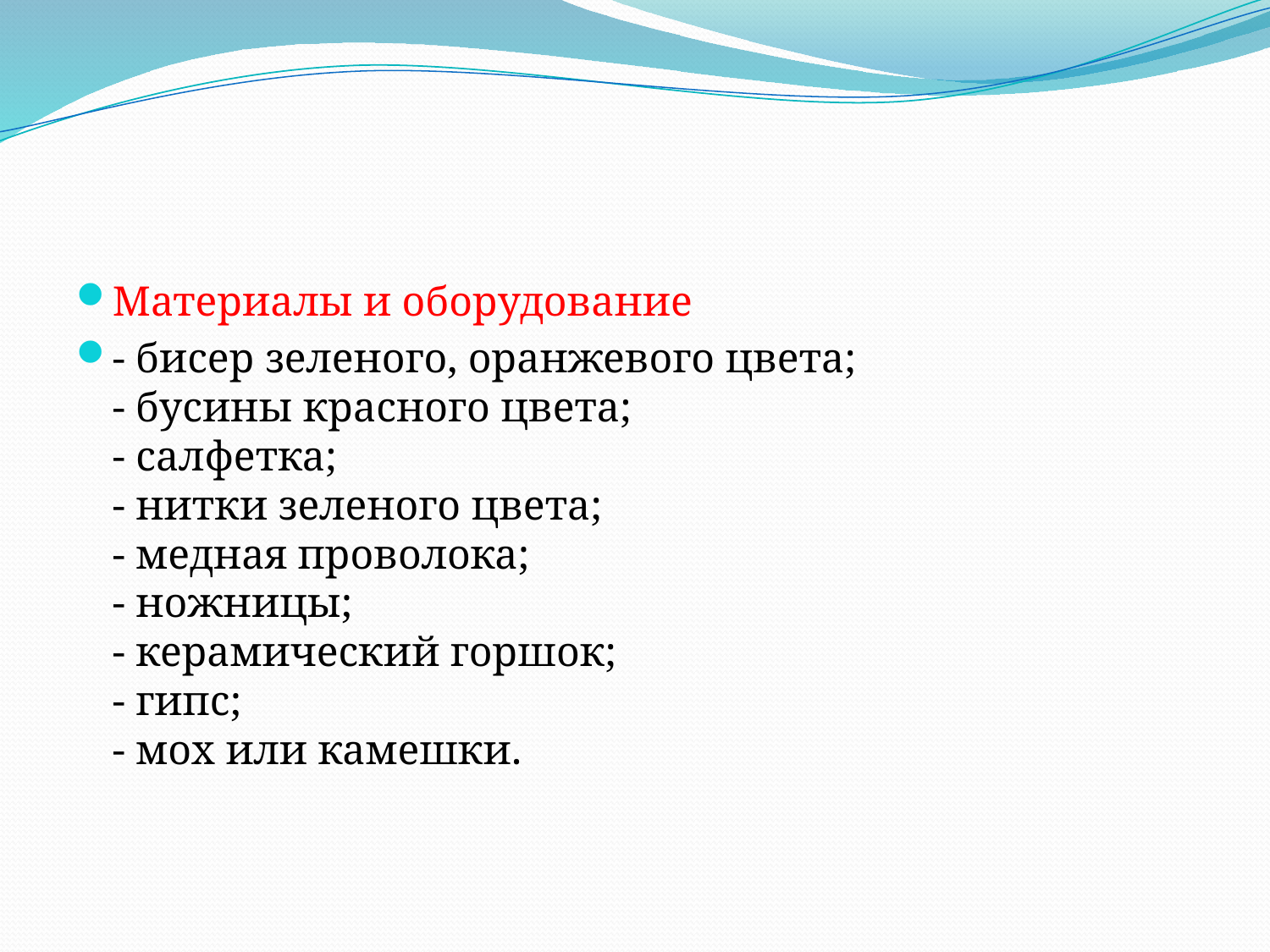

Материалы и оборудование
- бисер зеленого, оранжевого цвета;
- бусины красного цвета;
- салфетка;
- нитки зеленого цвета;
- медная проволока;
- ножницы;
- керамический горшок;
- гипс;
- мох или камешки.